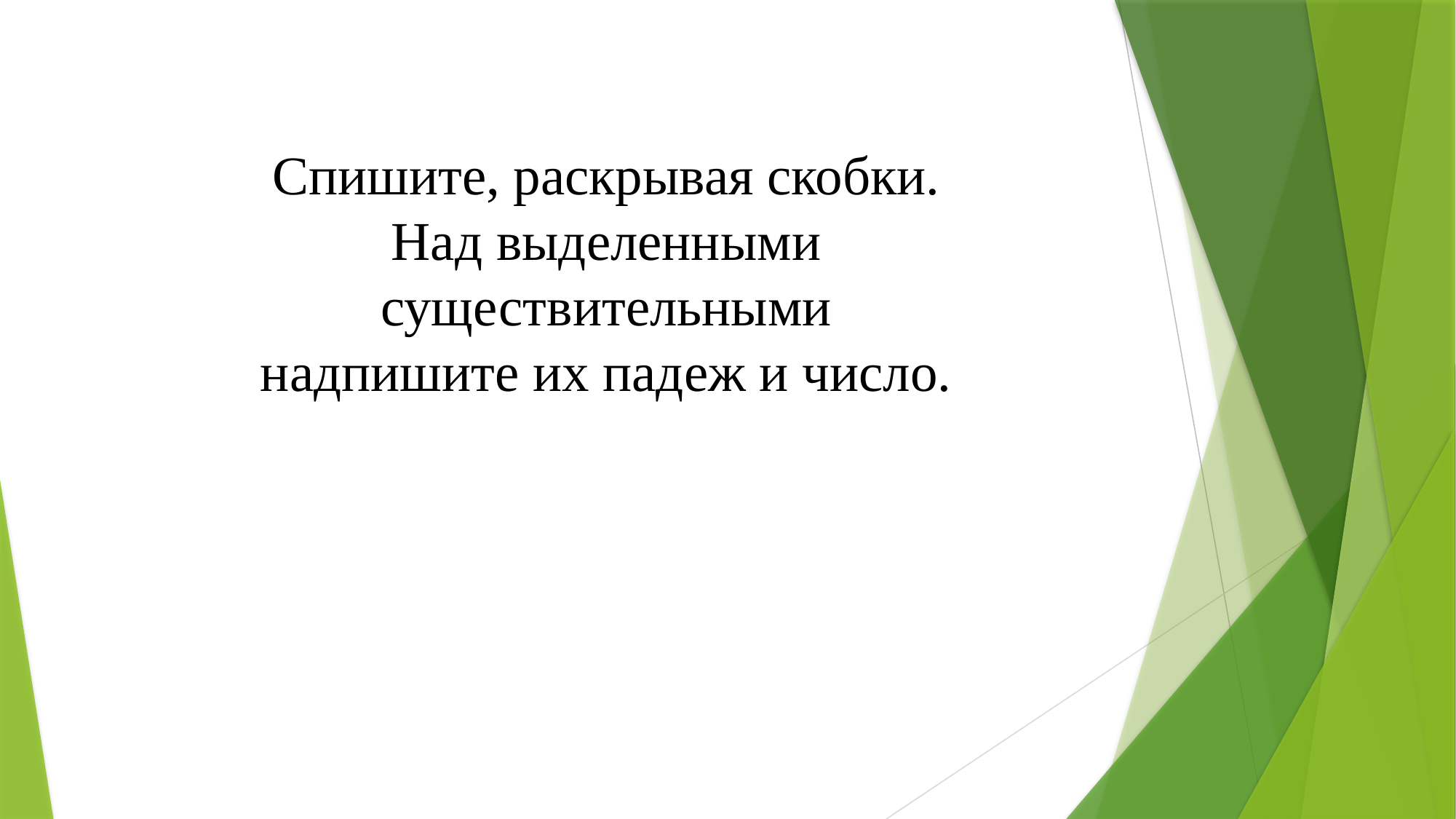

Спишите, раскрывая скобки.
Над выделенными существительными надпишите их падеж и число.